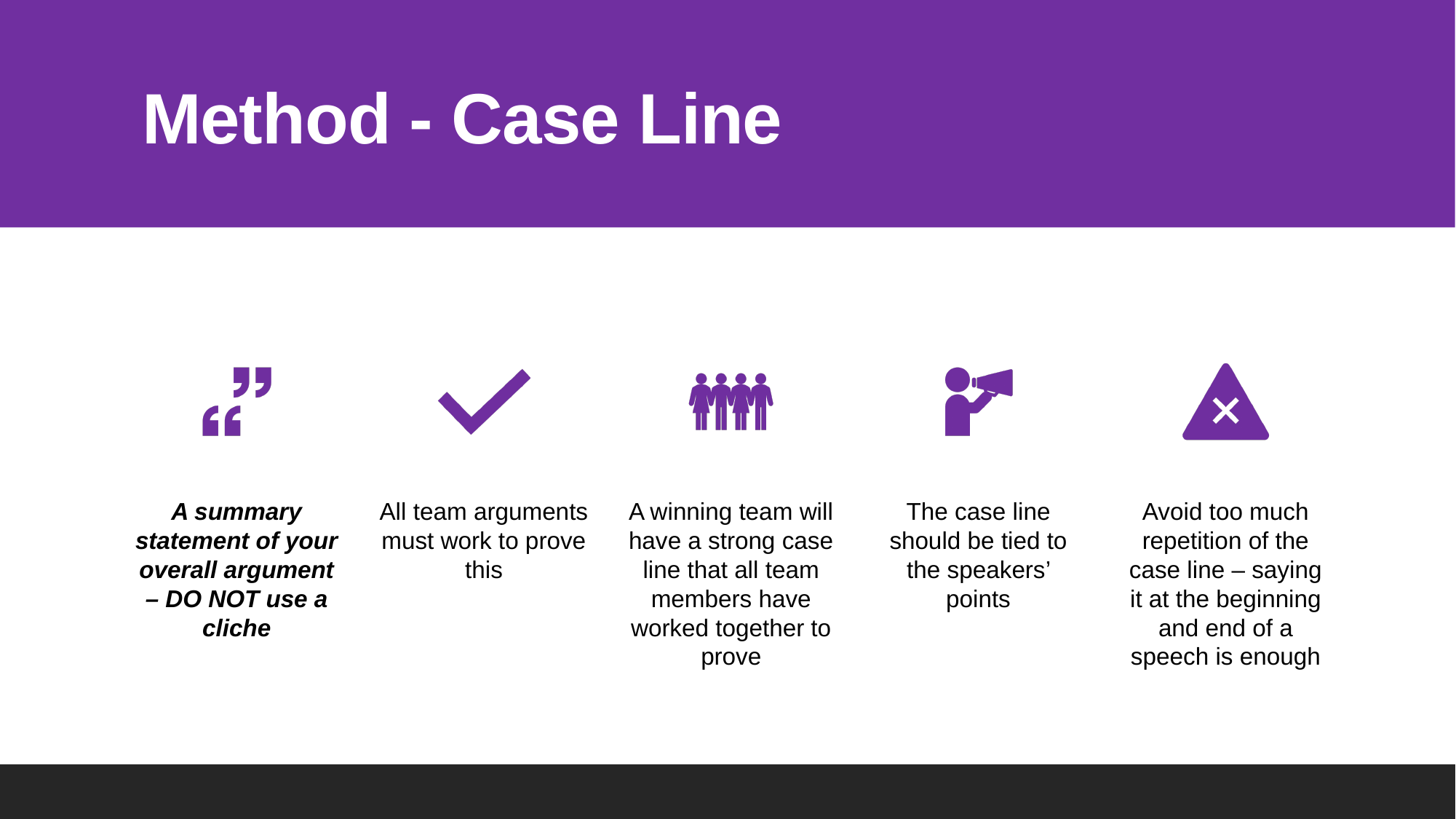

# Method - Case Line
A summary statement of your overall argument – DO NOT use a cliche
All team arguments must work to prove this
A winning team will have a strong case line that all team members have worked together to prove
The case line should be tied to the speakers’ points
Avoid too much repetition of the case line – saying it at the beginning and end of a speech is enough